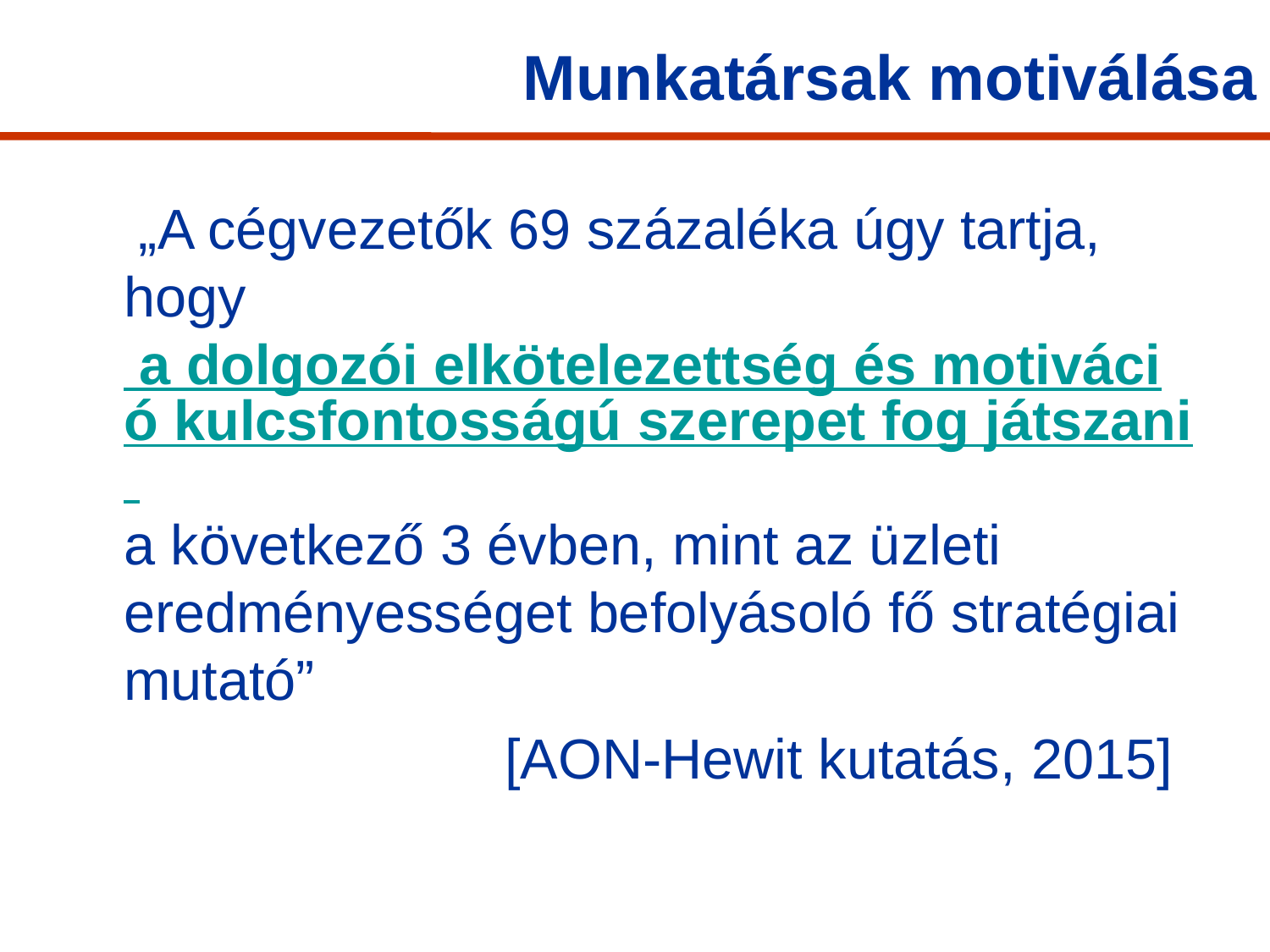

# Munkatársak motiválása
    „A cégvezetők 69 százaléka úgy tartja, hogy a dolgozói elkötelezettség és motiváció kulcsfontosságú szerepet fog játszani a következő 3 évben, mint az üzleti eredményességet befolyásoló fő stratégiai mutató”
				[AON-Hewit kutatás, 2015]